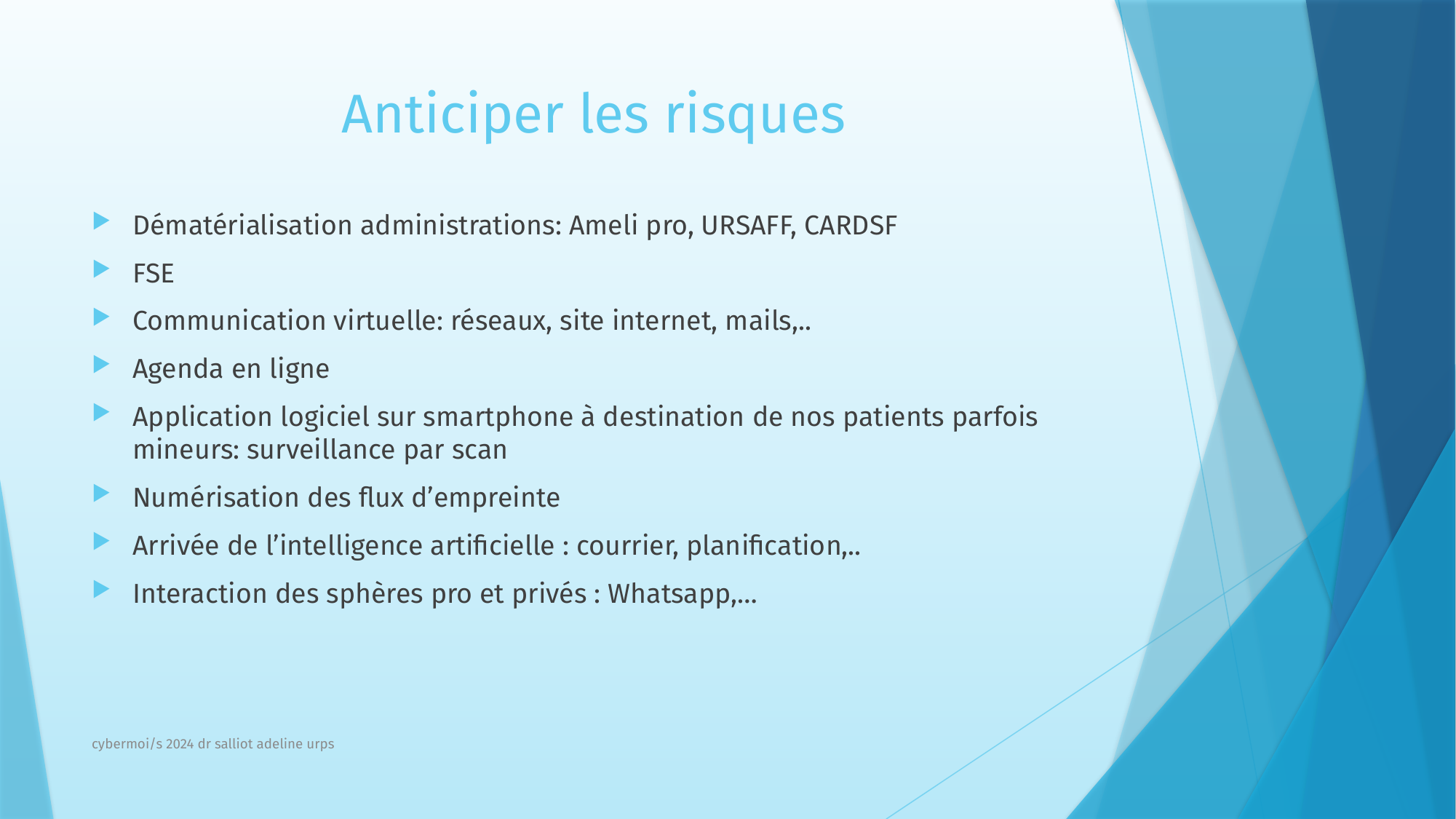

# Anticiper les risques
Dématérialisation administrations: Ameli pro, URSAFF, CARDSF
FSE
Communication virtuelle: réseaux, site internet, mails,..
Agenda en ligne
Application logiciel sur smartphone à destination de nos patients parfois mineurs: surveillance par scan
Numérisation des flux d’empreinte
Arrivée de l’intelligence artificielle : courrier, planification,..
Interaction des sphères pro et privés : Whatsapp,…
cybermoi/s 2024 dr salliot adeline urps